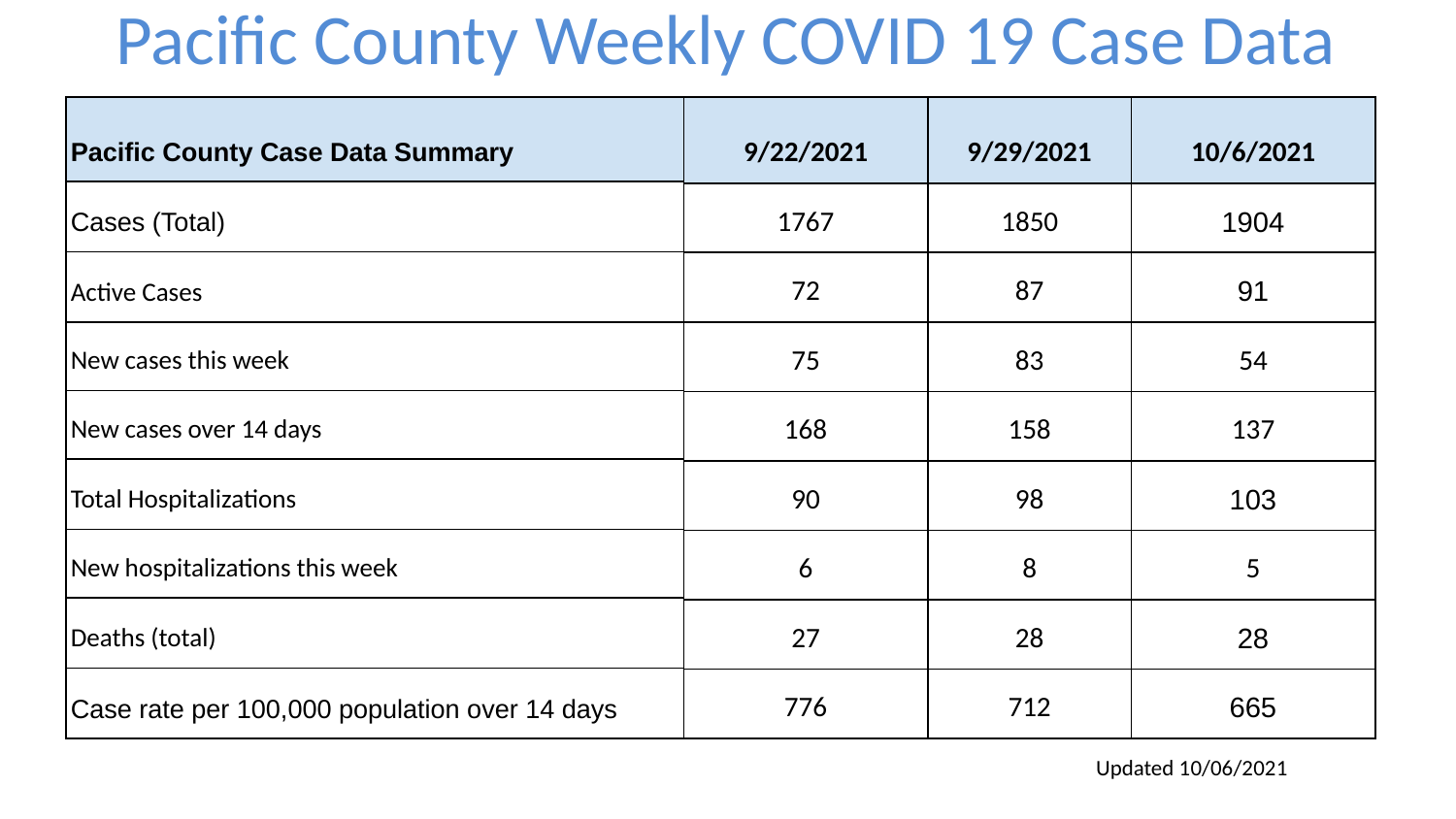

Pacific County Weekly COVID 19 Case Data
| 9/22/2021 |
| --- |
| 1767 |
| 72 |
| 75 |
| 168 |
| 90 |
| 6 |
| 27 |
| 776 |
| 9/29/2021 | 10/6/2021 |
| --- | --- |
| 1850 | 1904 |
| 87 | 91 |
| 83 | 54 |
| 158 | 137 |
| 98 | 103 |
| 8 | 5 |
| 28 | 28 |
| 712 | 665 |
| Pacific County Case Data Summary |  |
| --- | --- |
| Cases (Total) |  |
| Active Cases |  |
| New cases this week |  |
| New cases over 14 days |  |
| Total Hospitalizations |  |
| New hospitalizations this week |  |
| Deaths (total) |  |
| Case rate per 100,000 population over 14 days |  |
Updated 10/06/2021